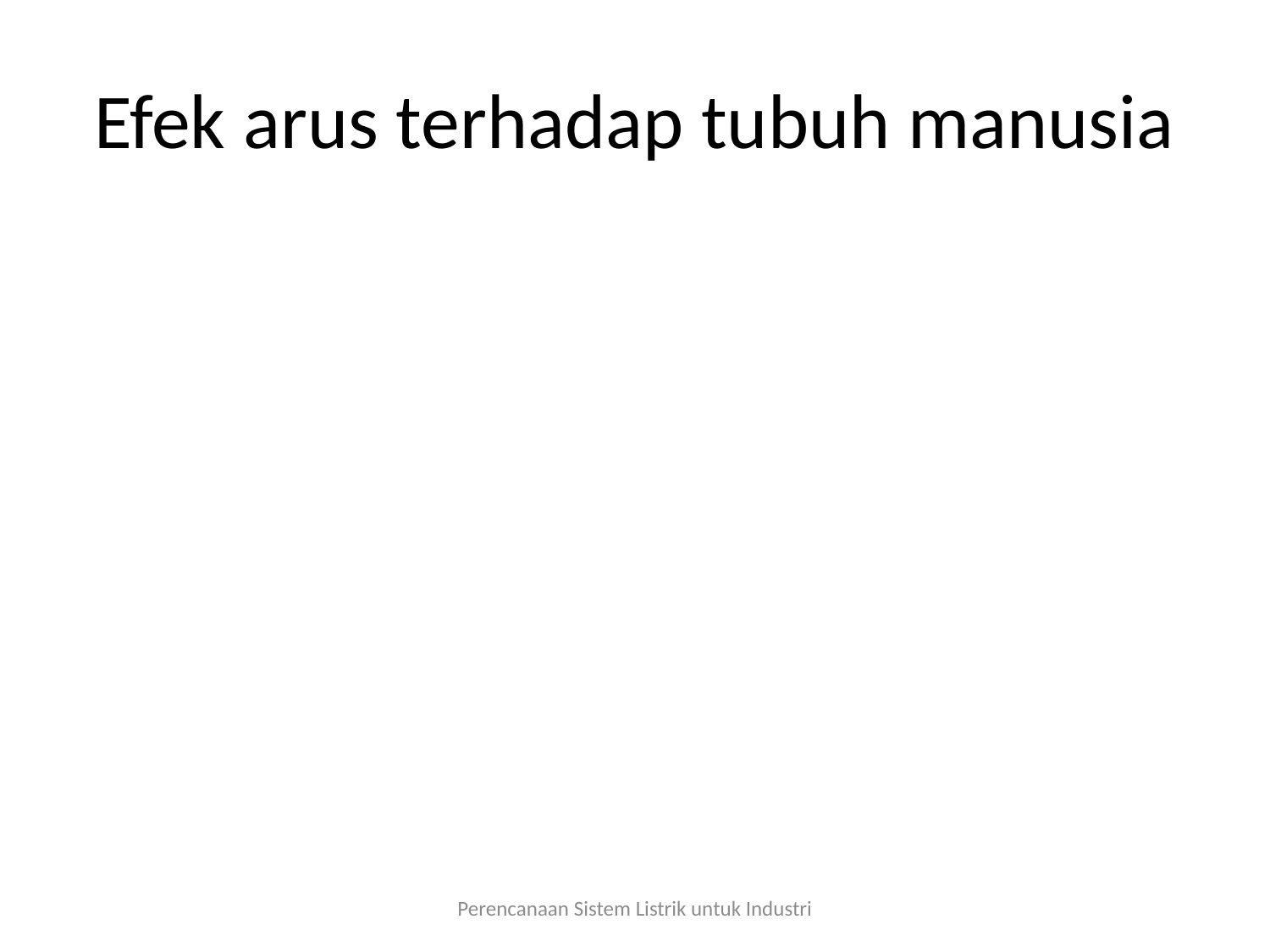

# Efek arus terhadap tubuh manusia

Perencanaan Sistem Listrik untuk Industri